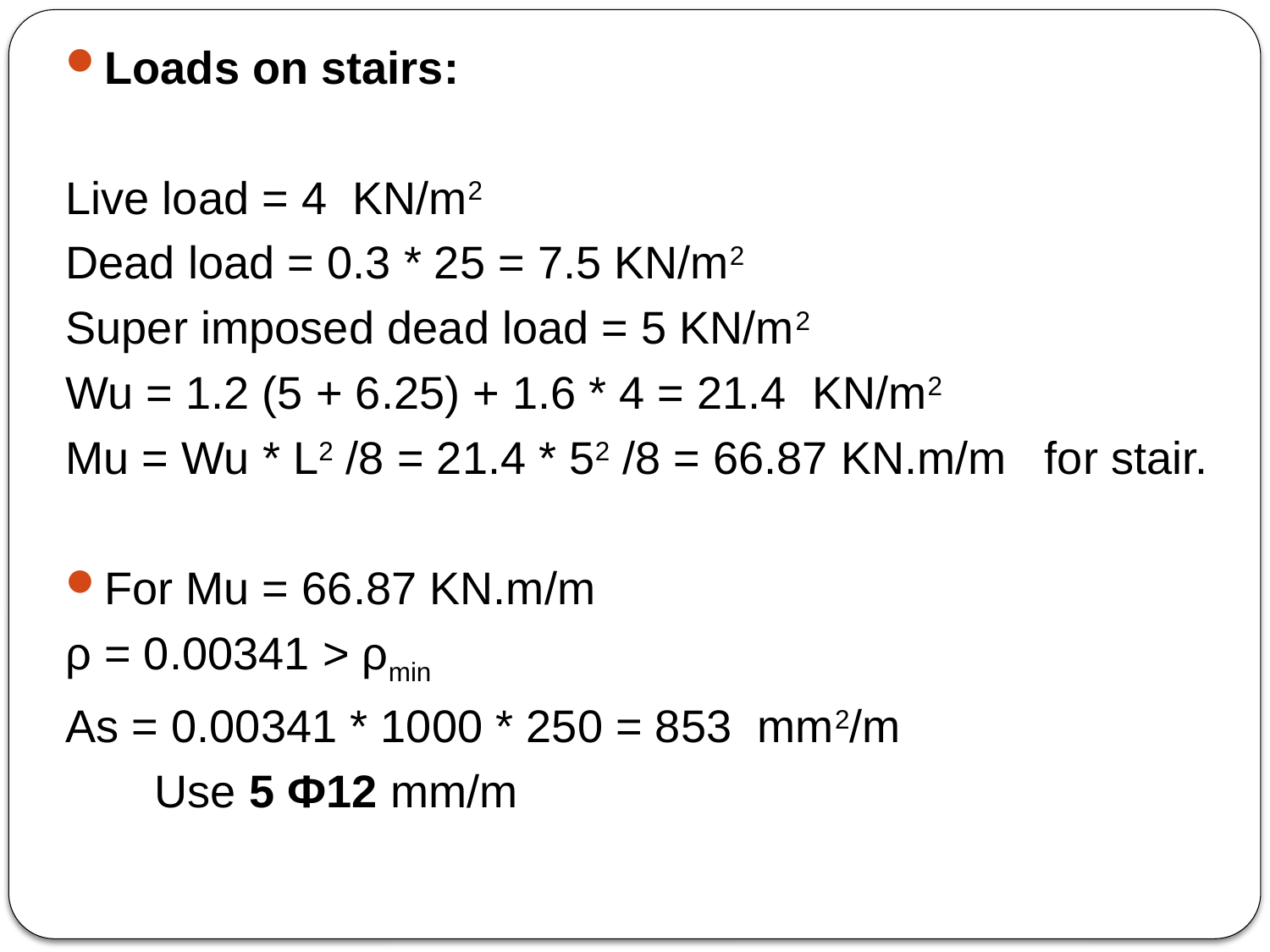

Loads on stairs:

Live load = 4  KN/m2
Dead load = 0.3 * 25 = 7.5 KN/m2
Super imposed dead load = 5 KN/m2
Wu = 1.2 (5 + 6.25) + 1.6 * 4 = 21.4  KN/m2
Mu = Wu * L2 /8 = 21.4 * 52 /8 = 66.87 KN.m/m   for stair.

For Mu = 66.87 KN.m/m
ρ = 0.00341 > ρmin
As = 0.00341 * 1000 * 250 = 853  mm2/m
       Use 5 Ф12 mm/m